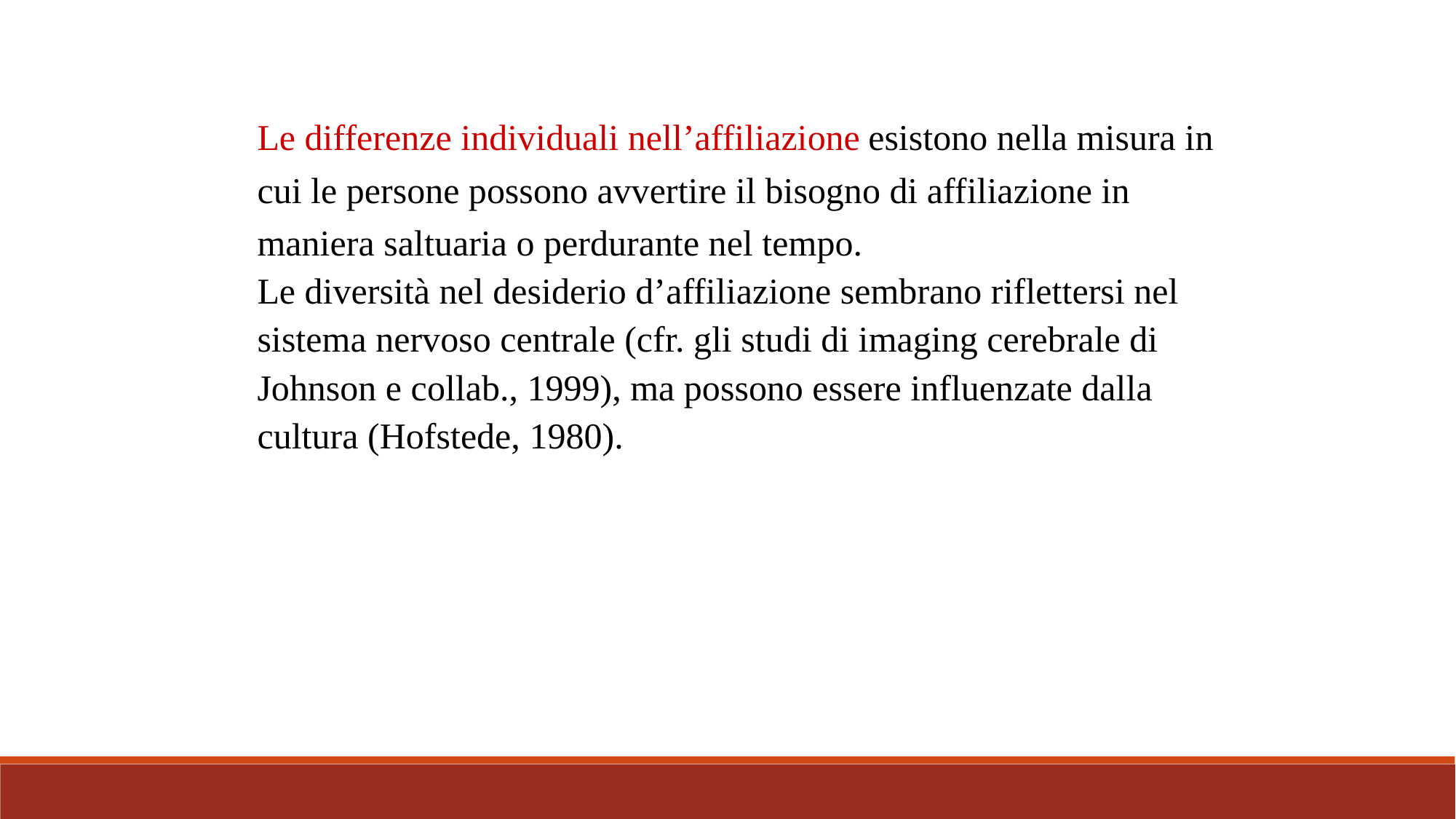

Le differenze individuali nell’affiliazione esistono nella misura in
cui le persone possono avvertire il bisogno di affiliazione in
maniera saltuaria o perdurante nel tempo.
Le diversità nel desiderio d’affiliazione sembrano riflettersi nel
sistema nervoso centrale (cfr. gli studi di imaging cerebrale di
Johnson e collab., 1999), ma possono essere influenzate dalla
cultura (Hofstede, 1980).